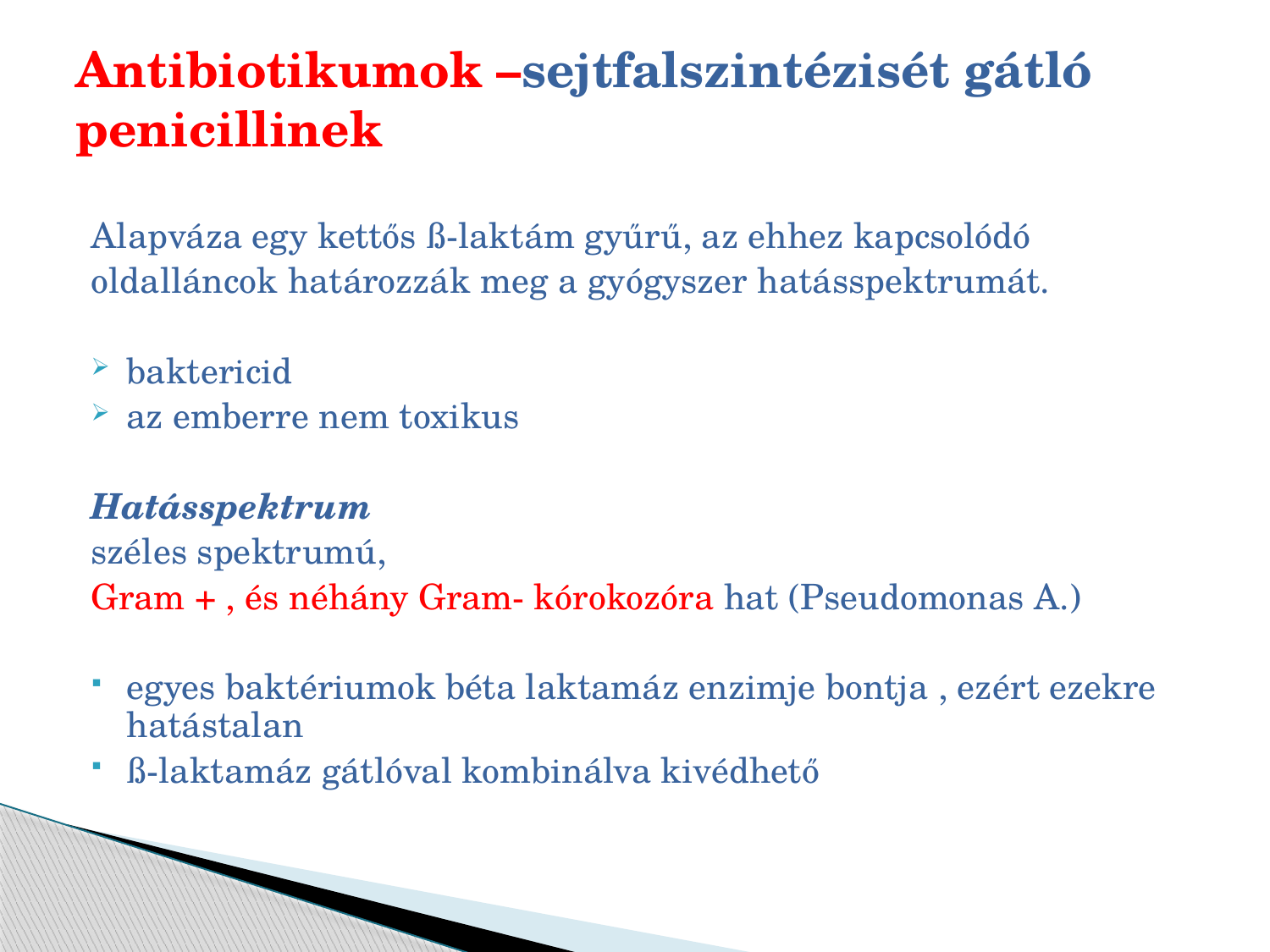

# Antibiotikumok –sejtfalszintézisét gátló penicillinek

Alapváza egy kettős ß-laktám gyűrű, az ehhez kapcsolódó
oldalláncok határozzák meg a gyógyszer hatásspektrumát.

baktericid
az emberre nem toxikus

Hatásspektrum
széles spektrumú,
Gram + , és néhány Gram- kórokozóra hat (Pseudomonas A.)

egyes baktériumok béta laktamáz enzimje bontja , ezért ezekre hatástalan
ß-laktamáz gátlóval kombinálva kivédhető